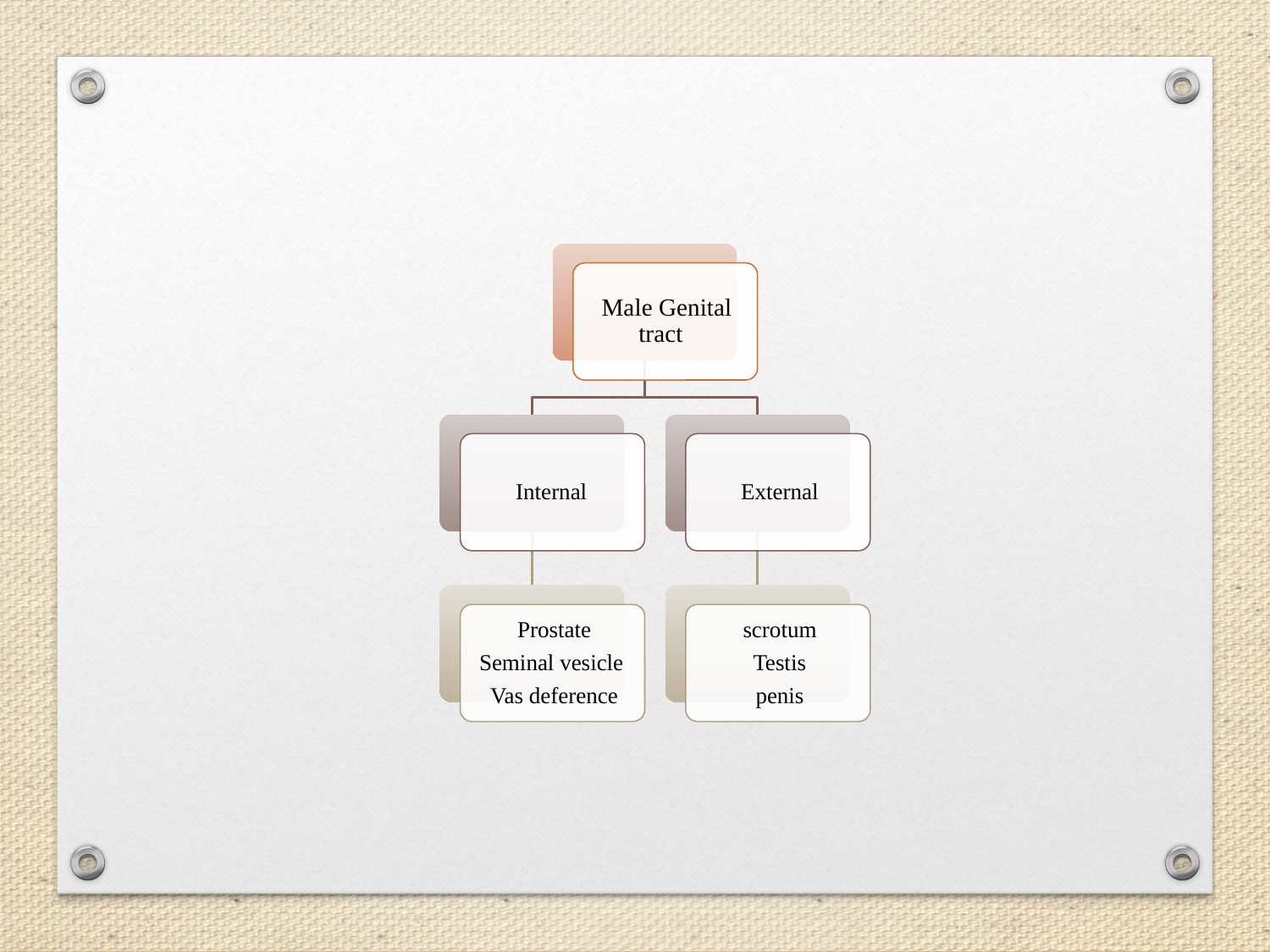

Male Genital tract
Internal
Prostate
Seminal vesicle
Vas deference
External
scrotum
Testis
penis